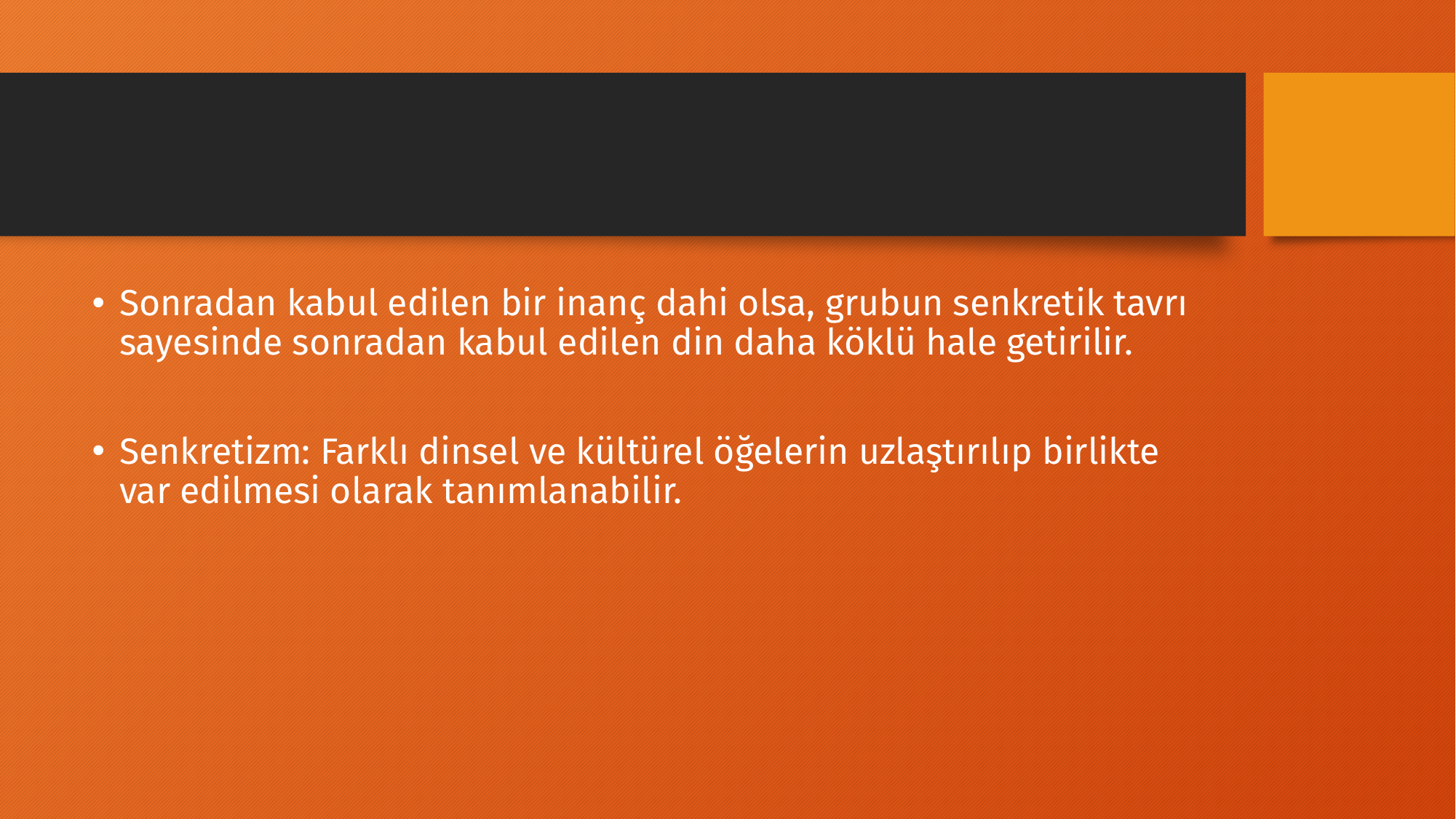

#
Sonradan kabul edilen bir inanç dahi olsa, grubun senkretik tavrı sayesinde sonradan kabul edilen din daha köklü hale getirilir.

Senkretizm: Farklı dinsel ve kültürel öğelerin uzlaştırılıp birlikte var edilmesi olarak tanımlanabilir.